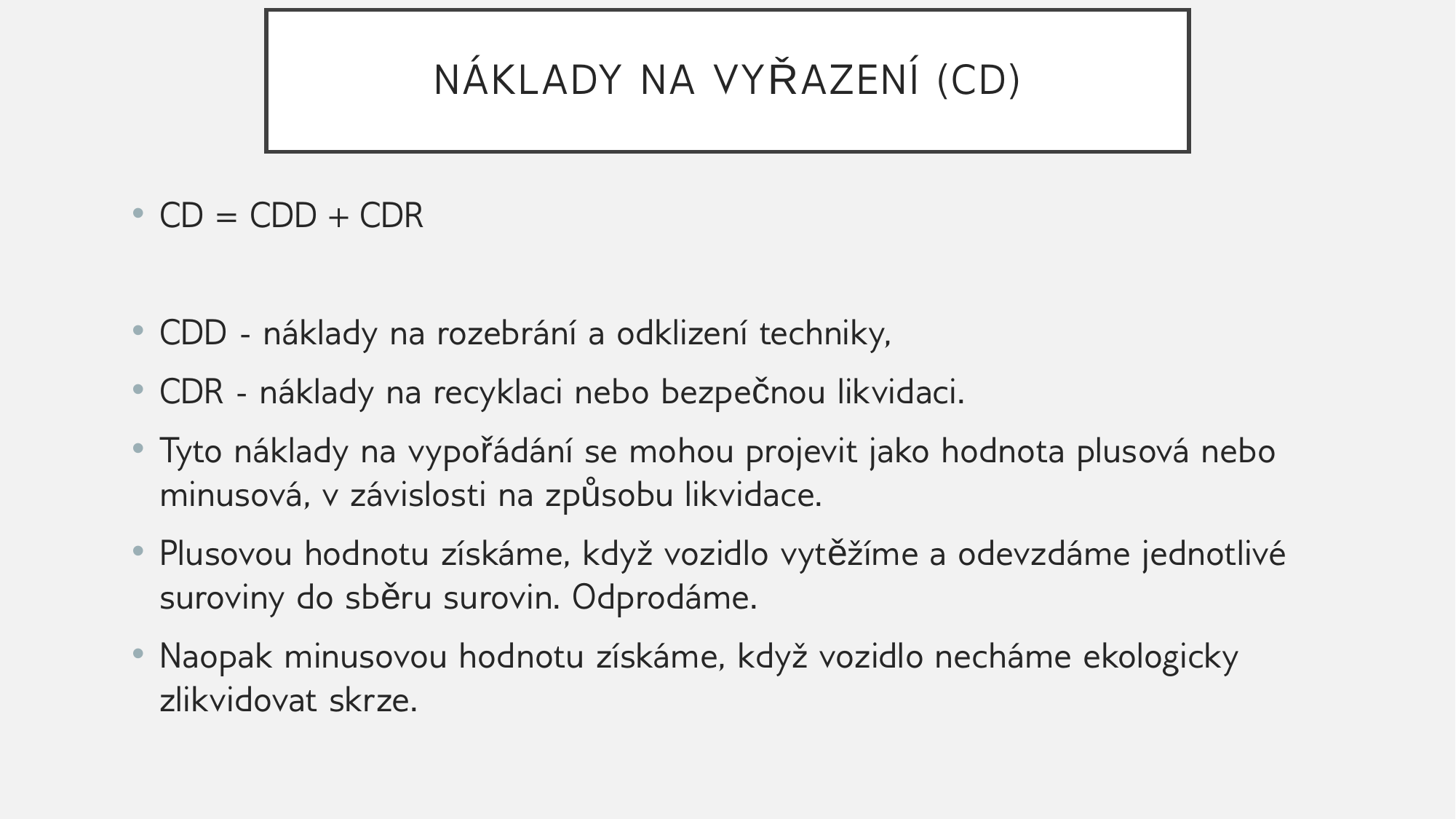

# Náklady NA VYŘAZENÍ (CD)
CD = CDD + CDR

CDD - náklady na rozebrání a odklizení techniky,
CDR - náklady na recyklaci nebo bezpečnou likvidaci.
Tyto náklady na vypořádání se mohou projevit jako hodnota plusová nebo minusová, v závislosti na způsobu likvidace.
Plusovou hodnotu získáme, když vozidlo vytěžíme a odevzdáme jednotlivé suroviny do sběru surovin. Odprodáme.
Naopak minusovou hodnotu získáme, když vozidlo necháme ekologicky zlikvidovat skrze.